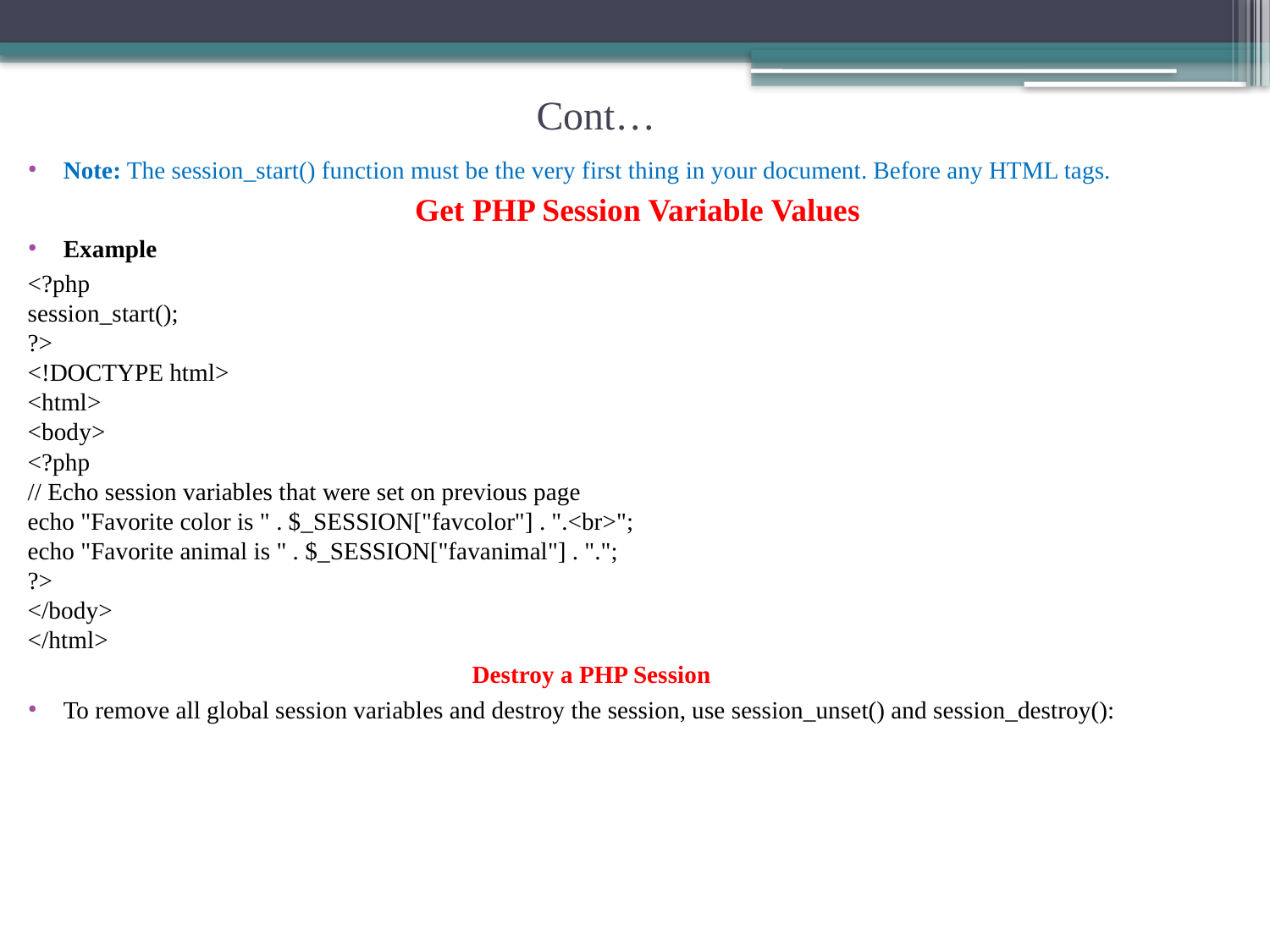

# Cont…
Note: The session_start() function must be the very first thing in your document. Before any HTML tags.
                                                             Get PHP Session Variable Values
Example
<?php
session_start();
?>
<!DOCTYPE html>
<html>
<body>
<?php
// Echo session variables that were set on previous page
echo "Favorite color is " . $_SESSION["favcolor"] . ".<br>";
echo "Favorite animal is " . $_SESSION["favanimal"] . ".";
?>
</body>
</html>
                                                                      Destroy a PHP Session
To remove all global session variables and destroy the session, use session_unset() and session_destroy():